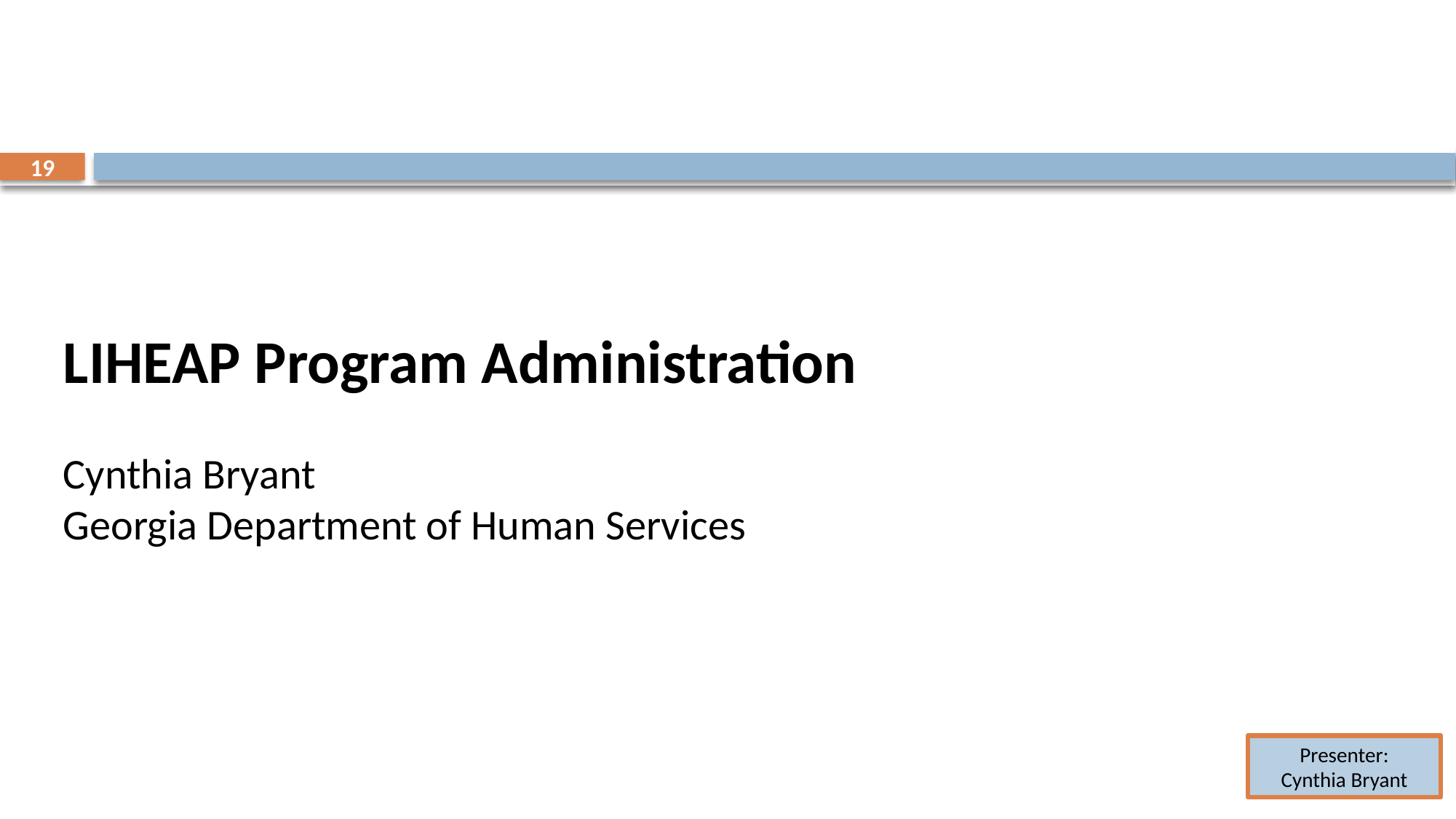

19
LIHEAP Program Administration

Cynthia Bryant
Georgia Department of Human Services

Presenter:
Cynthia Bryant